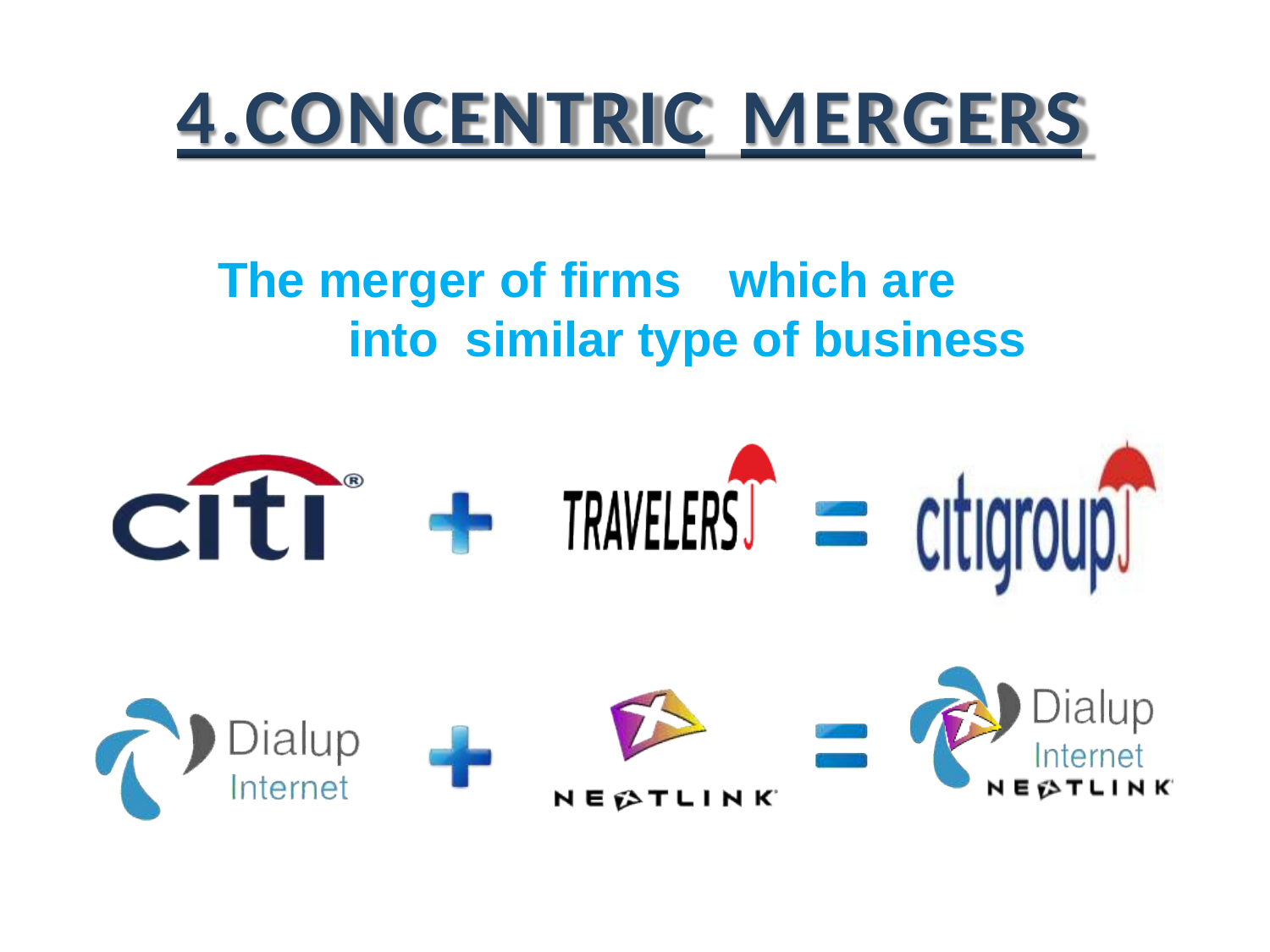

4.CONCENTRIC	MERGERS

The merger of firms	which are into  similar type of business